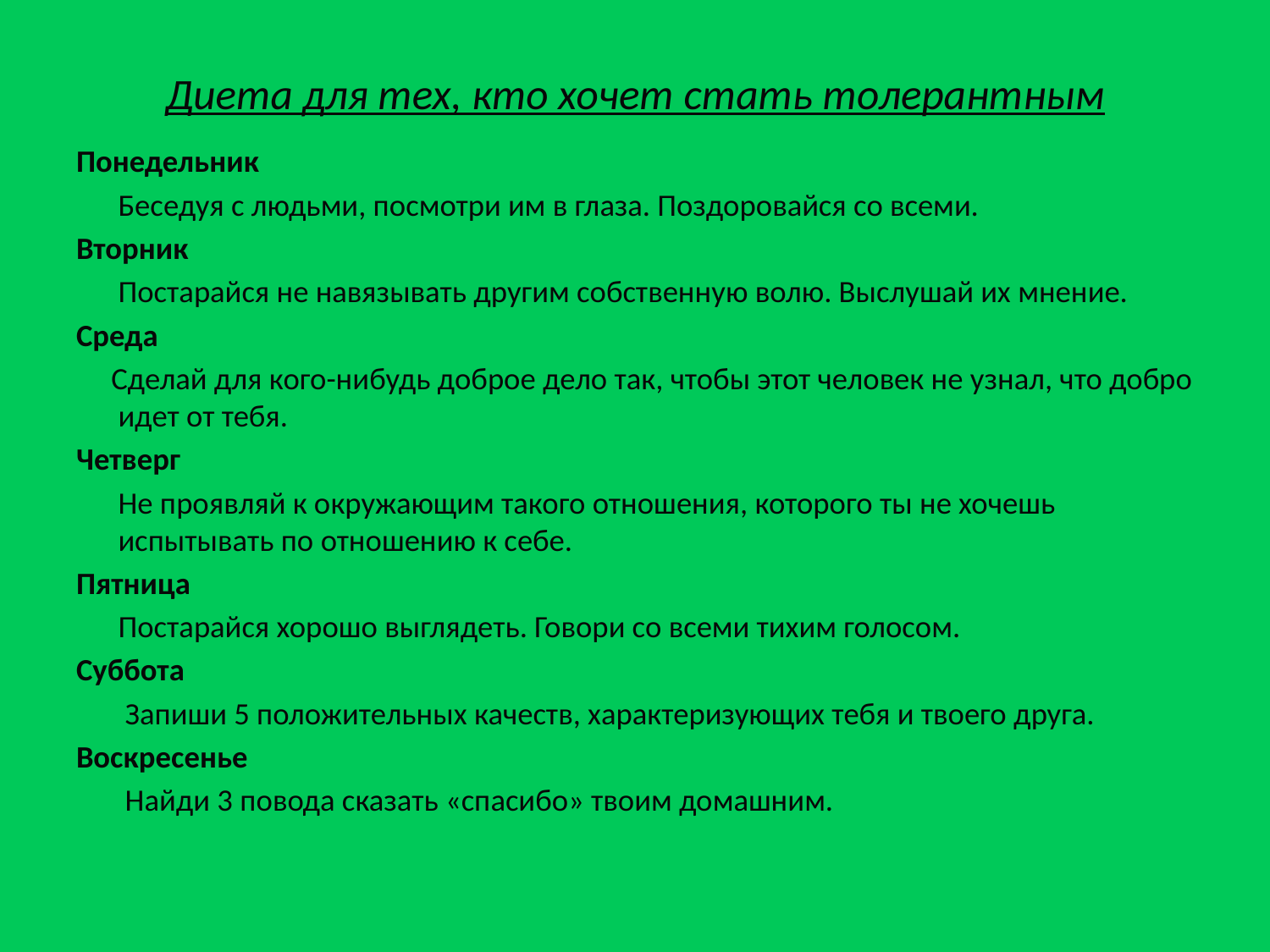

Диета для тех, кто хочет стать толерантным

Понедельник
      Беседуя с людьми, посмотри им в глаза. Поздоровайся со всеми.
Вторник
      Постарайся не навязывать другим собственную волю. Выслушай их мнение.
Среда
     Сделай для кого-нибудь доброе дело так, чтобы этот человек не узнал, что добро идет от тебя.
Четверг
      Не проявляй к окружающим такого отношения, которого ты не хочешь испытывать по отношению к себе.
Пятница
      Постарайся хорошо выглядеть. Говори со всеми тихим голосом.
Суббота
       Запиши 5 положительных качеств, характеризующих тебя и твоего друга.
Воскресенье
       Найди 3 повода сказать «спасибо» твоим домашним.